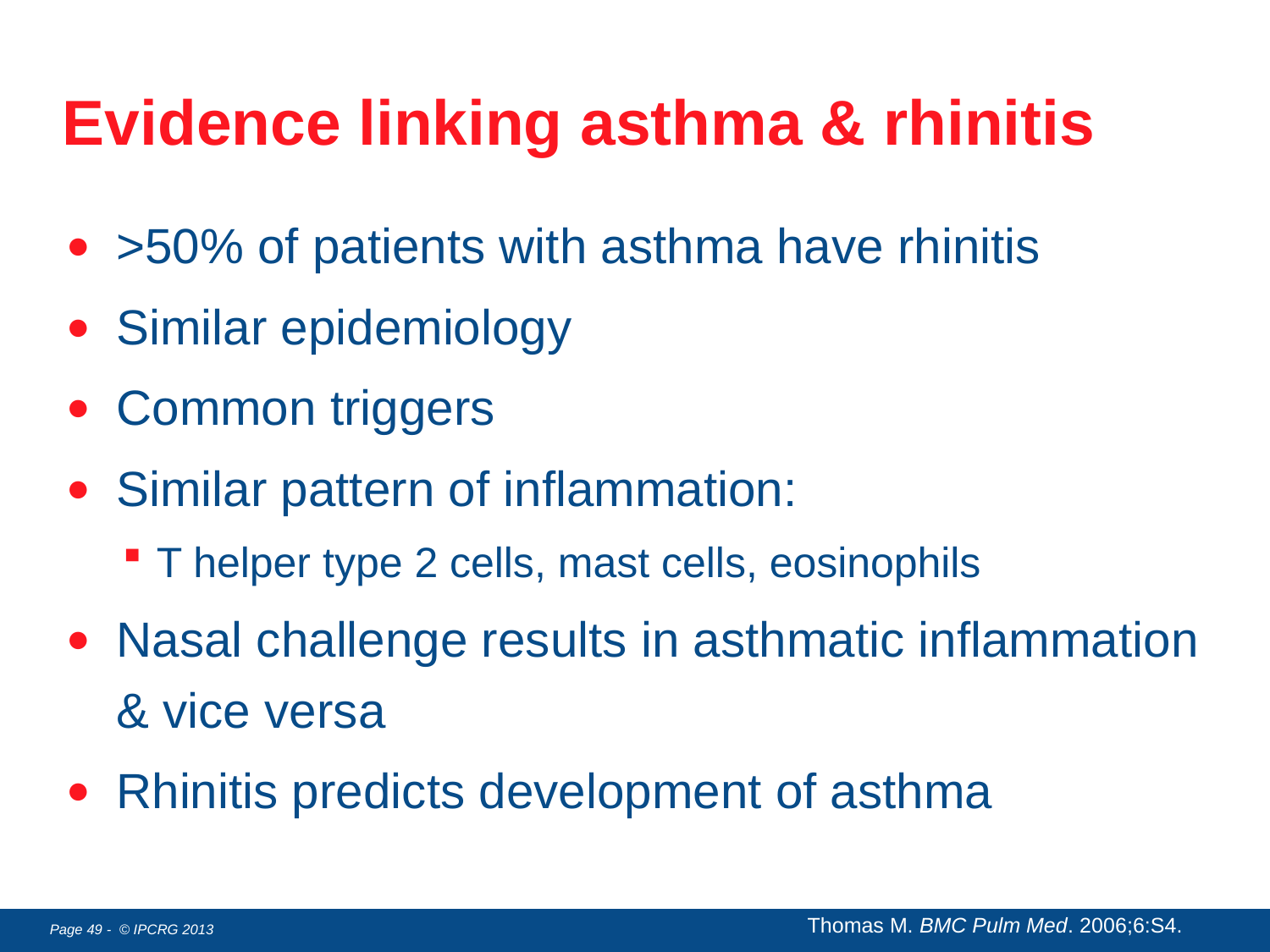

# Evidence linking asthma & rhinitis
>50% of patients with asthma have rhinitis
Similar epidemiology
Common triggers
Similar pattern of inflammation:
T helper type 2 cells, mast cells, eosinophils
Nasal challenge results in asthmatic inflammation & vice versa
Rhinitis predicts development of asthma
Thomas M. BMC Pulm Med. 2006;6:S4.